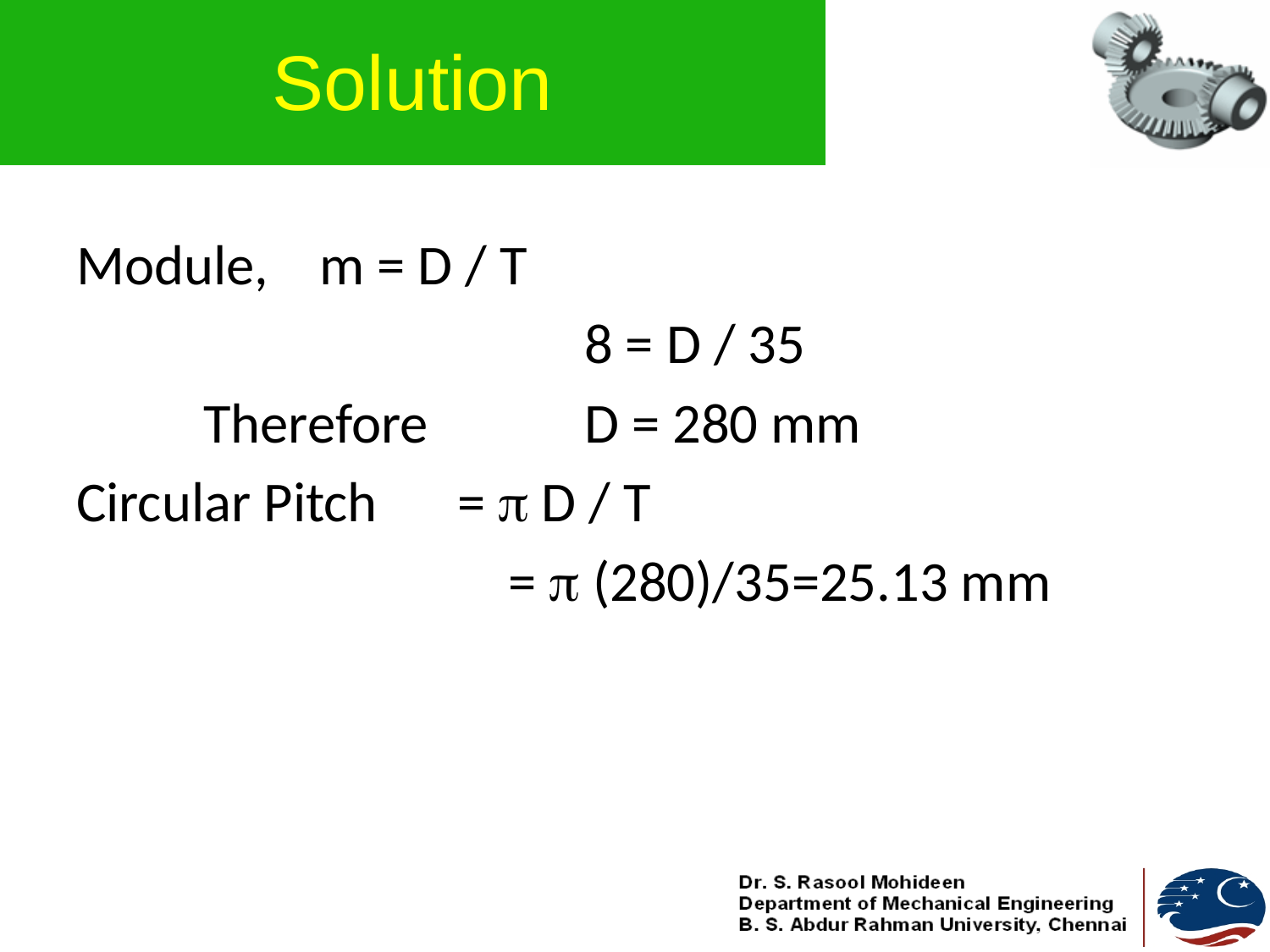

# Solution
Module,    m = D / T
			       	8 = D / 35
	Therefore       	D = 280 mm
Circular Pitch 	= π D / T
			    = π (280)/35=25.13 mm